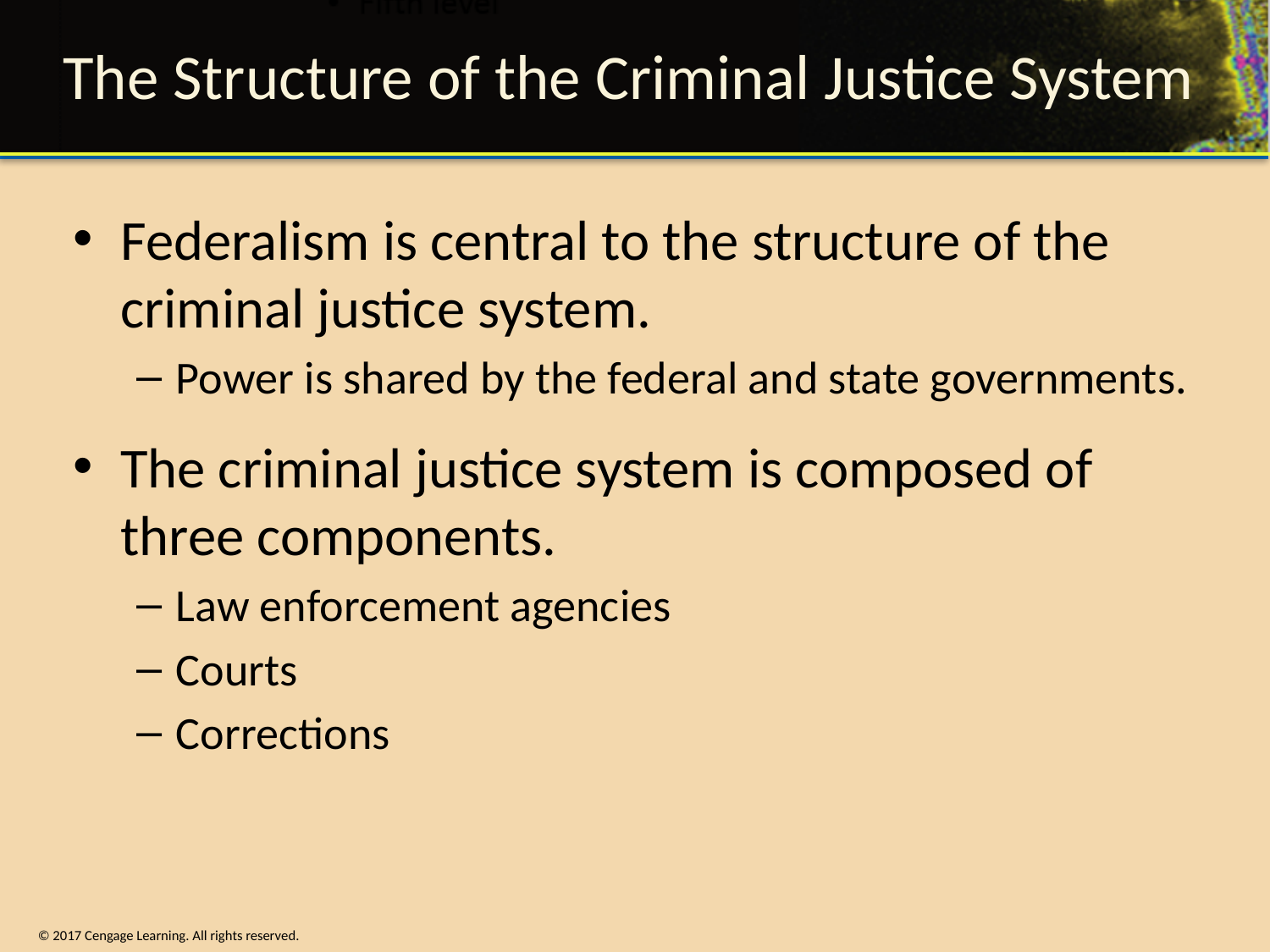

# The Structure of the Criminal Justice System
Federalism is central to the structure of the criminal justice system.
Power is shared by the federal and state governments.
The criminal justice system is composed of three components.
Law enforcement agencies
Courts
Corrections